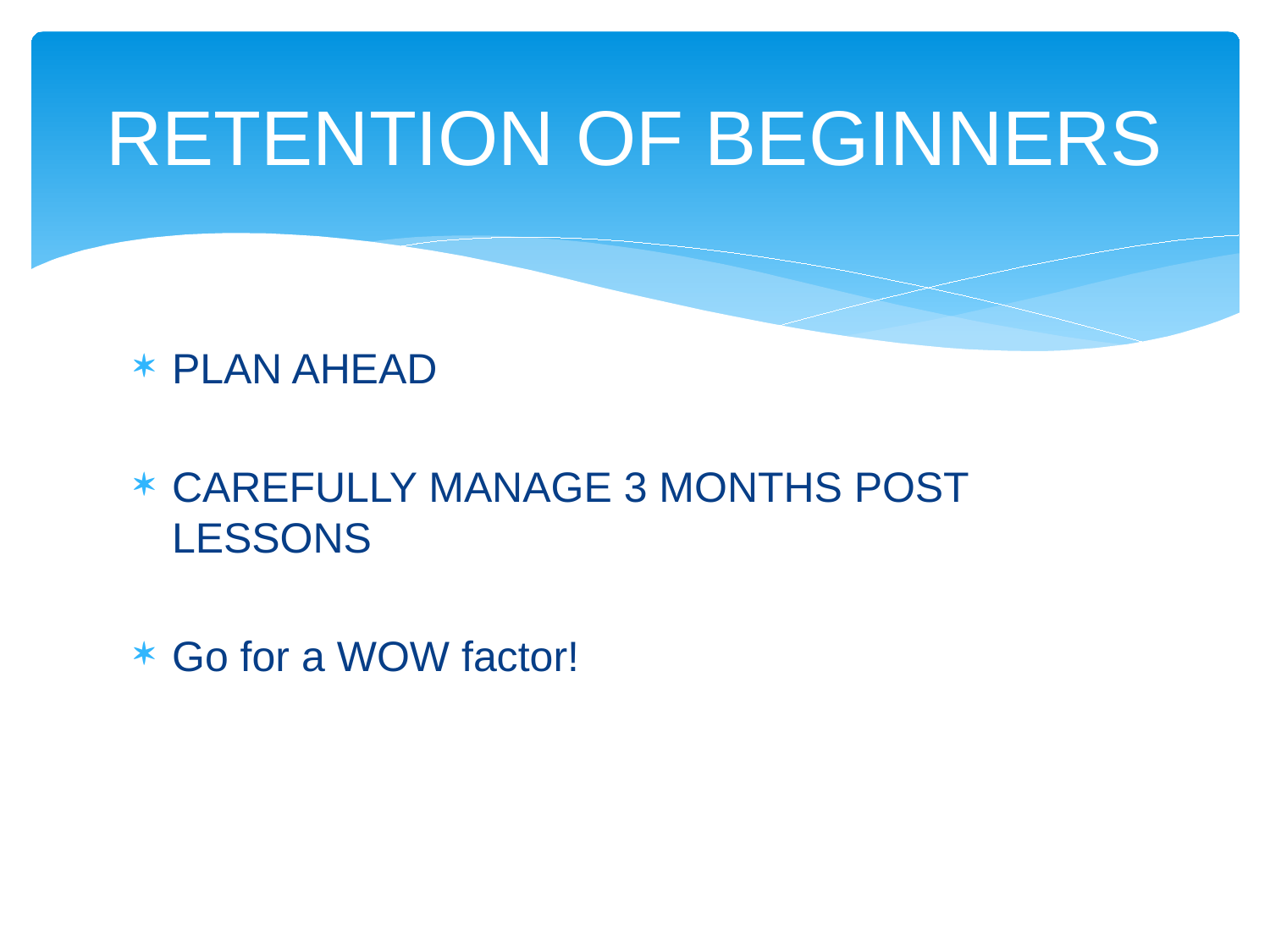

# RETENTION OF BEGINNERS

PLAN AHEAD

CAREFULLY MANAGE 3 MONTHS POST LESSONS

Go for a WOW factor!